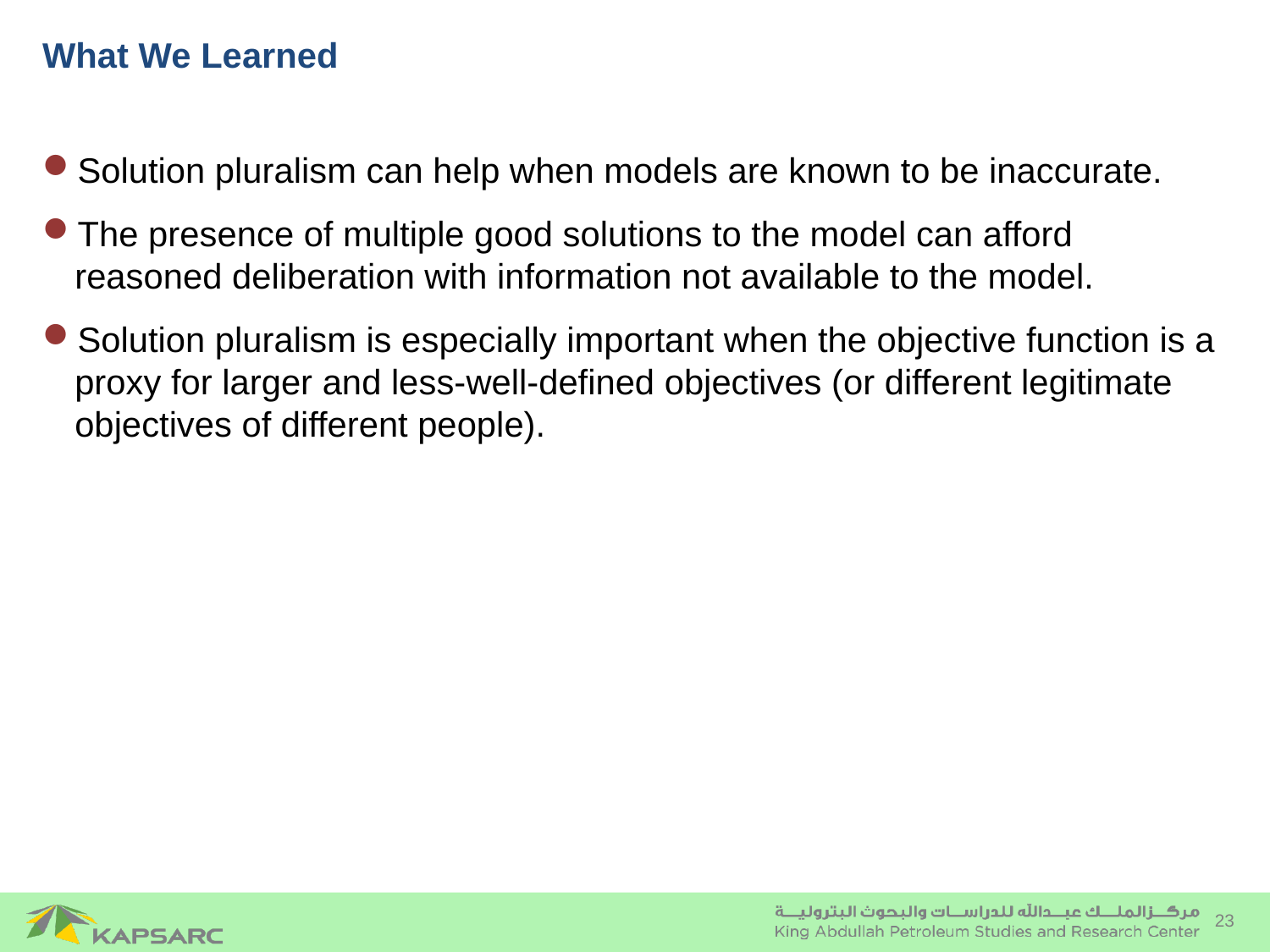

# What We Learned
Solution pluralism can help when models are known to be inaccurate.
The presence of multiple good solutions to the model can afford reasoned deliberation with information not available to the model.
Solution pluralism is especially important when the objective function is a proxy for larger and less-well-defined objectives (or different legitimate objectives of different people).